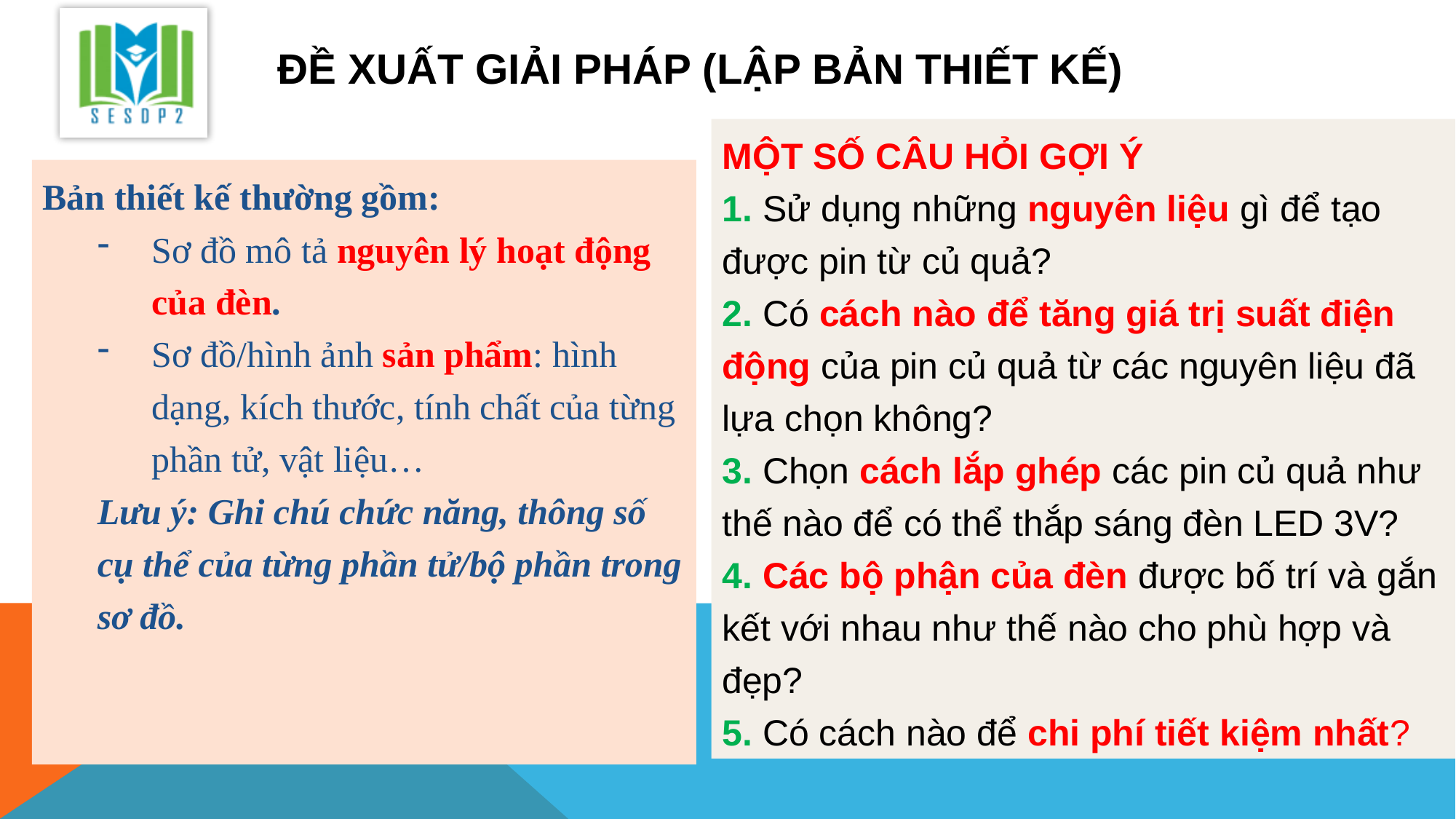

# Đề xuất giải pháp (Lập bản thiết kế)
MỘT SỐ CÂU HỎI GỢI Ý
1. Sử dụng những nguyên liệu gì để tạo được pin từ củ quả?
2. Có cách nào để tăng giá trị suất điện động của pin củ quả từ các nguyên liệu đã lựa chọn không?
3. Chọn cách lắp ghép các pin củ quả như thế nào để có thể thắp sáng đèn LED 3V?
4. Các bộ phận của đèn được bố trí và gắn kết với nhau như thế nào cho phù hợp và đẹp?
5. Có cách nào để chi phí tiết kiệm nhất?
Bản thiết kế thường gồm:
Sơ đồ mô tả nguyên lý hoạt động của đèn.
Sơ đồ/hình ảnh sản phẩm: hình dạng, kích thước, tính chất của từng phần tử, vật liệu…
Lưu ý: Ghi chú chức năng, thông số cụ thể của từng phần tử/bộ phần trong sơ đồ.